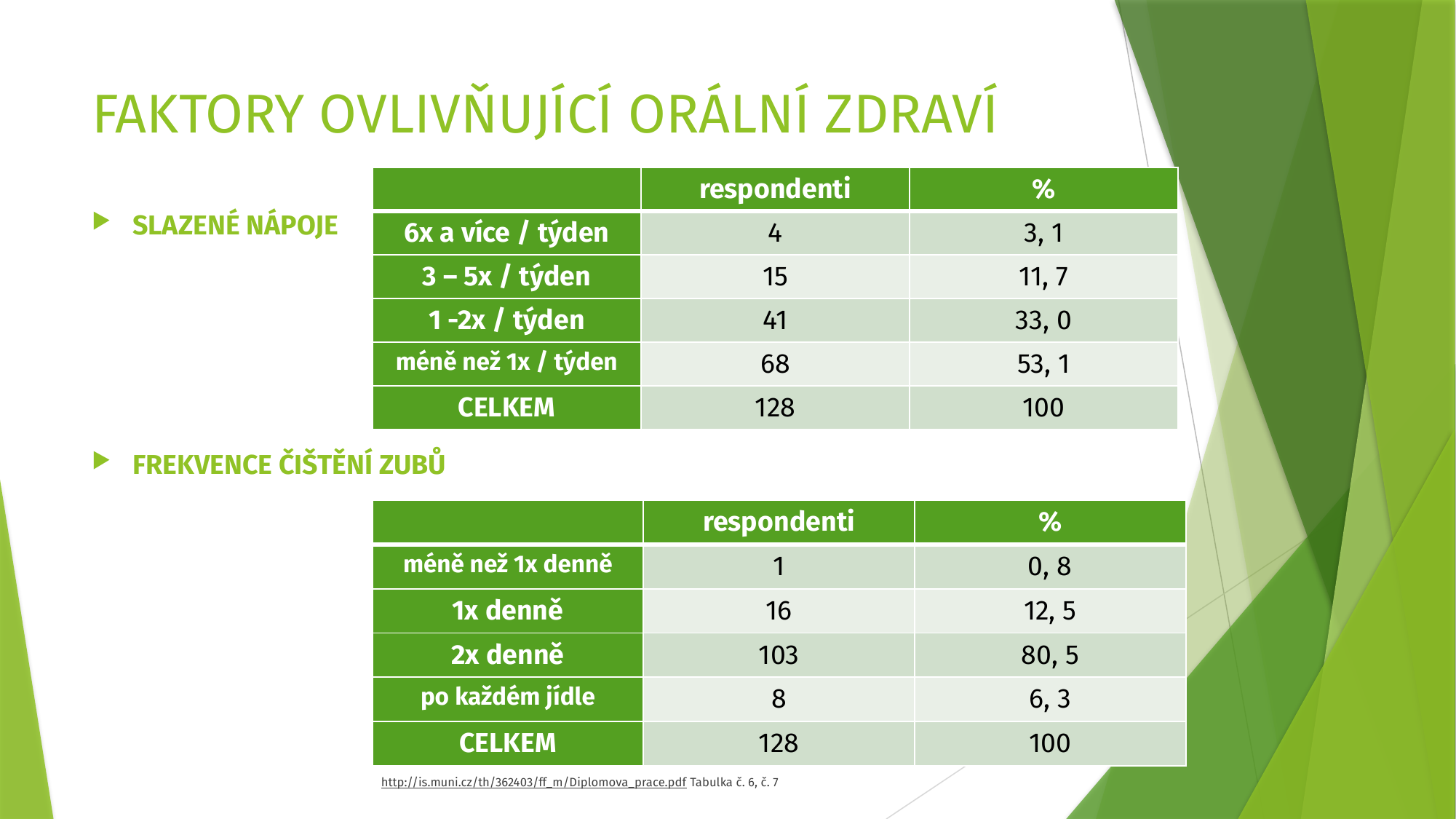

# FAKTORY OVLIVŇUJÍCÍ ORÁLNÍ ZDRAVÍ
|  | respondenti | % |
| --- | --- | --- |
| 6x a více / týden | 4 | 3, 1 |
| 3 – 5x / týden | 15 | 11, 7 |
| 1 -2x / týden | 41 | 33, 0 |
| méně než 1x / týden | 68 | 53, 1 |
| CELKEM | 128 | 100 |
SLAZENÉ NÁPOJE

FREKVENCE ČIŠTĚNÍ ZUBŮ

|  | respondenti | % |
| --- | --- | --- |
| méně než 1x denně | 1 | 0, 8 |
| 1x denně | 16 | 12, 5 |
| 2x denně | 103 | 80, 5 |
| po každém jídle | 8 | 6, 3 |
| CELKEM | 128 | 100 |
http://is.muni.cz/th/362403/ff_m/Diplomova_prace.pdf Tabulka č. 6, č. 7